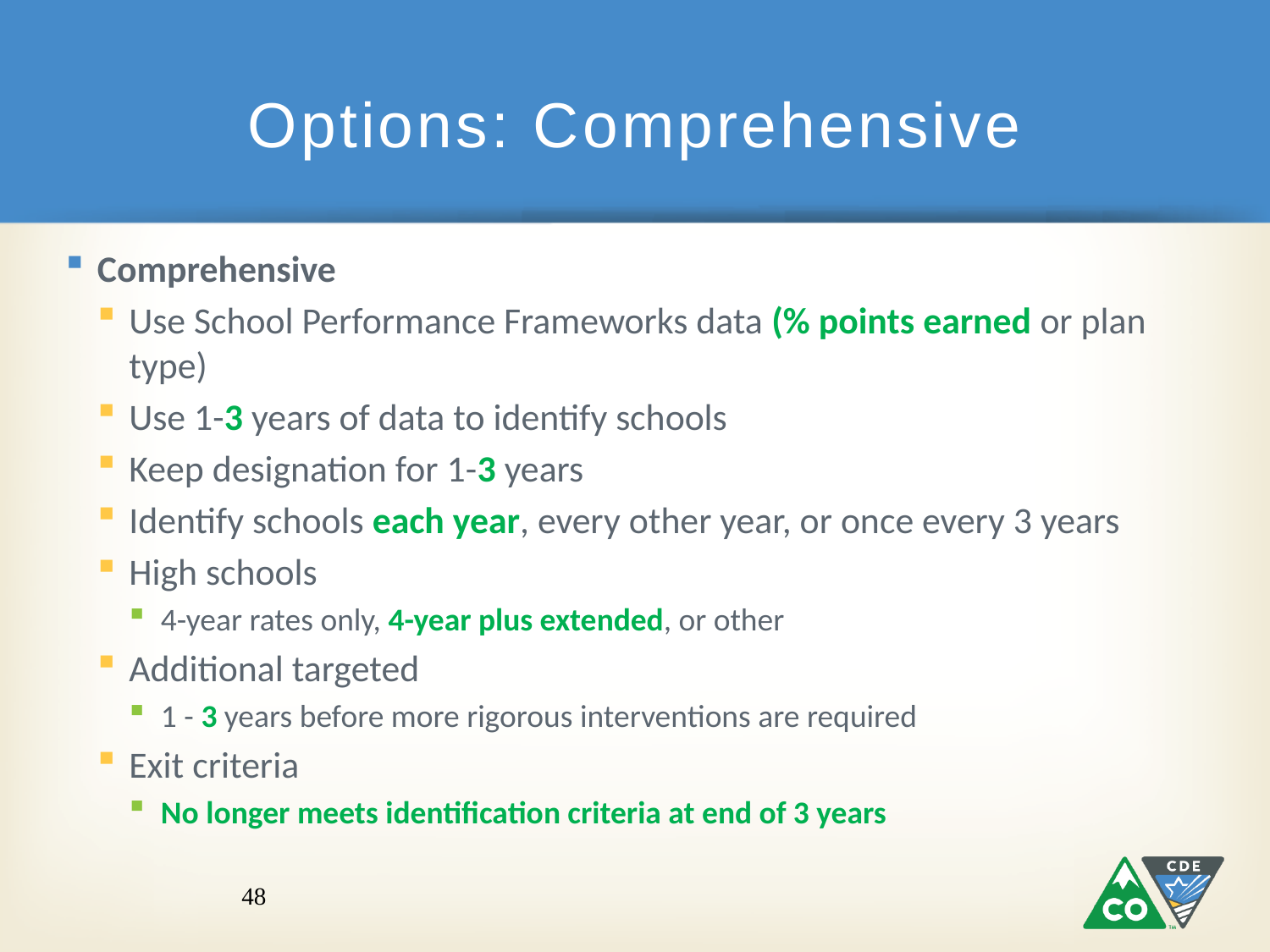

# Options: Comprehensive
Comprehensive
Use School Performance Frameworks data (% points earned or plan type)
Use 1-3 years of data to identify schools
Keep designation for 1-3 years
Identify schools each year, every other year, or once every 3 years
High schools
4-year rates only, 4-year plus extended, or other
Additional targeted
1 - 3 years before more rigorous interventions are required
Exit criteria
No longer meets identification criteria at end of 3 years

48